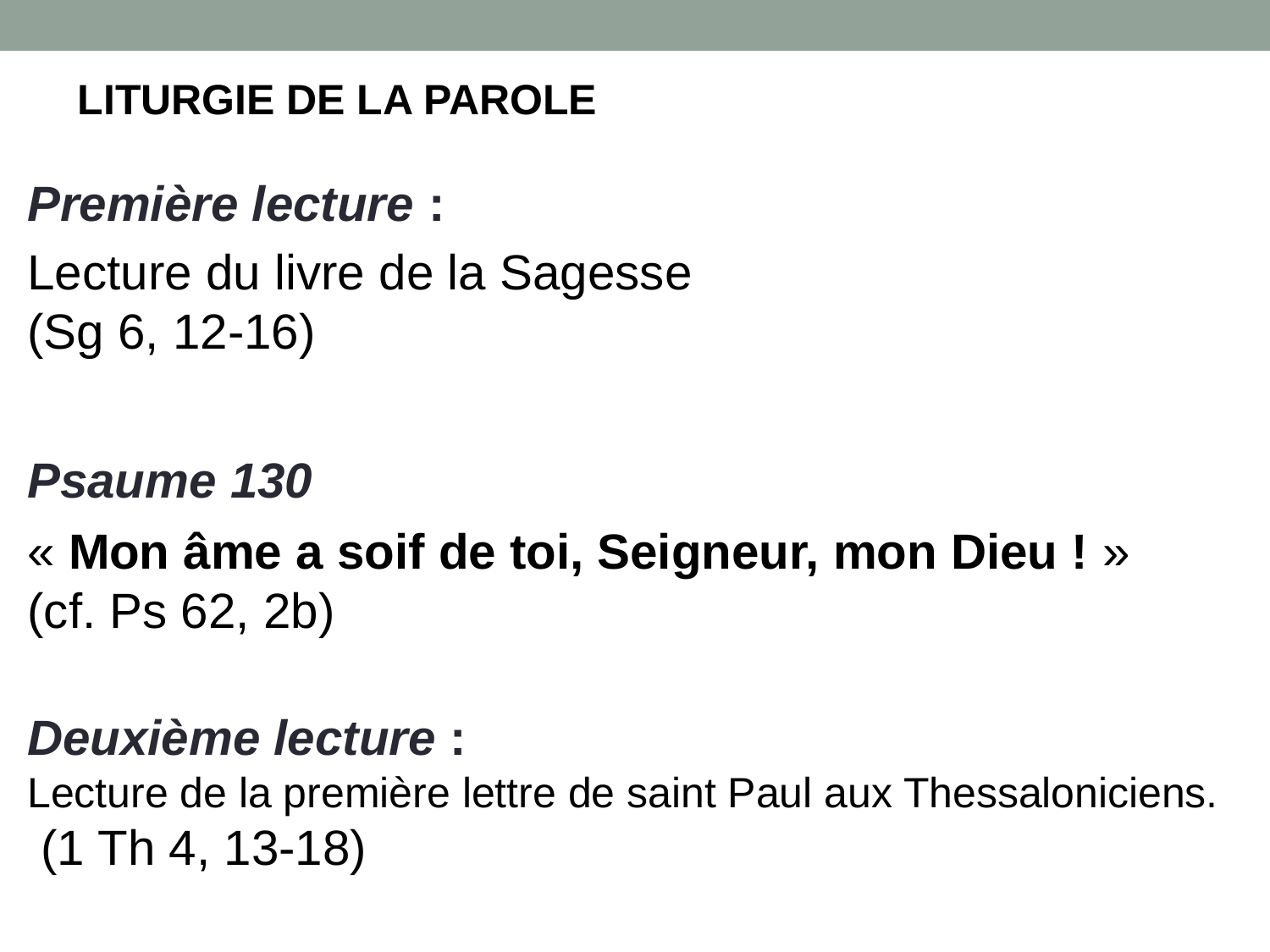

# LITURGIE DE LA PAROLE
Première lecture :
Lecture du livre de la Sagesse
(Sg 6, 12-16)

Psaume 130
« Mon âme a soif de toi, Seigneur, mon Dieu ! »
(cf. Ps 62, 2b)
Deuxième lecture :
Lecture de la première lettre de saint Paul aux Thessaloniciens.
 (1 Th 4, 13-18)